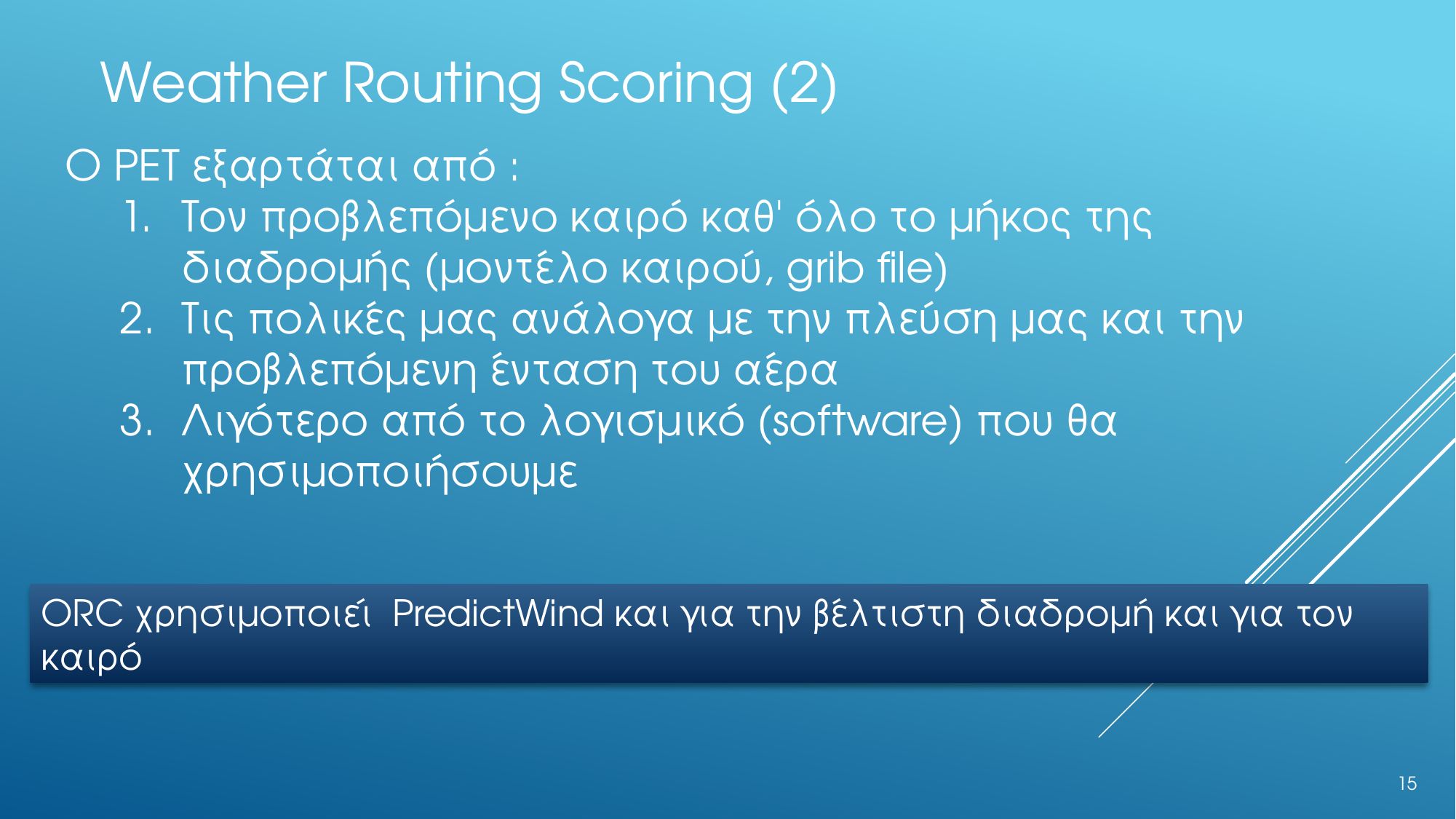

Weather Routing Scoring (2)
Ο PET εξαρτάται από :
Τον προβλεπόμενο καιρό καθ' όλο το μήκος της διαδρομής (μοντέλο καιρού, grib file)
Τις πολικές μας ανάλογα με την πλεύση μας και την προβλεπόμενη ένταση του αέρα
Λιγότερο από το λογισμικό (software) που θα χρησιμοποιήσουμε
ORC χρησιμοποιεί  PredictWind και για την βέλτιστη διαδρομή και για τον καιρό
15